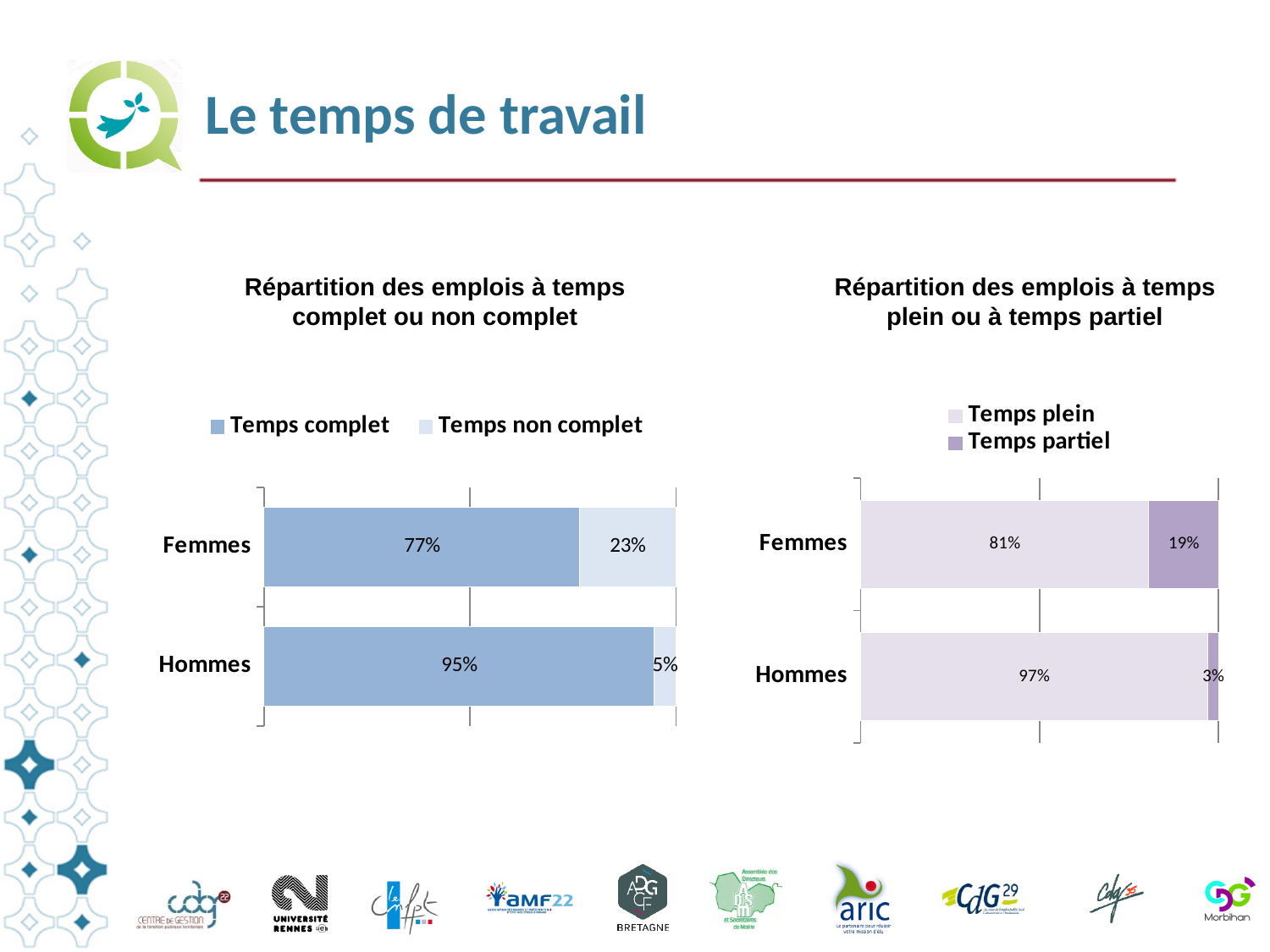

# Le temps de travail
Répartition des emplois à temps complet ou non complet
Répartition des emplois à temps plein ou à temps partiel

### Chart

| Category | Temps plein | Temps partiel |
|---|---|---|
| Hommes | 0.9701082135887884 | 0.029891786411211638 |
| Femmes | 0.8055450187937515 | 0.1944549812062485 |

### Chart

| Category | Temps complet | Temps non complet |
|---|---|---|
| Hommes | 0.9473949579831933 | 0.05260504201680672 |
| Femmes | 0.7665406677063784 | 0.23345933229362165 |